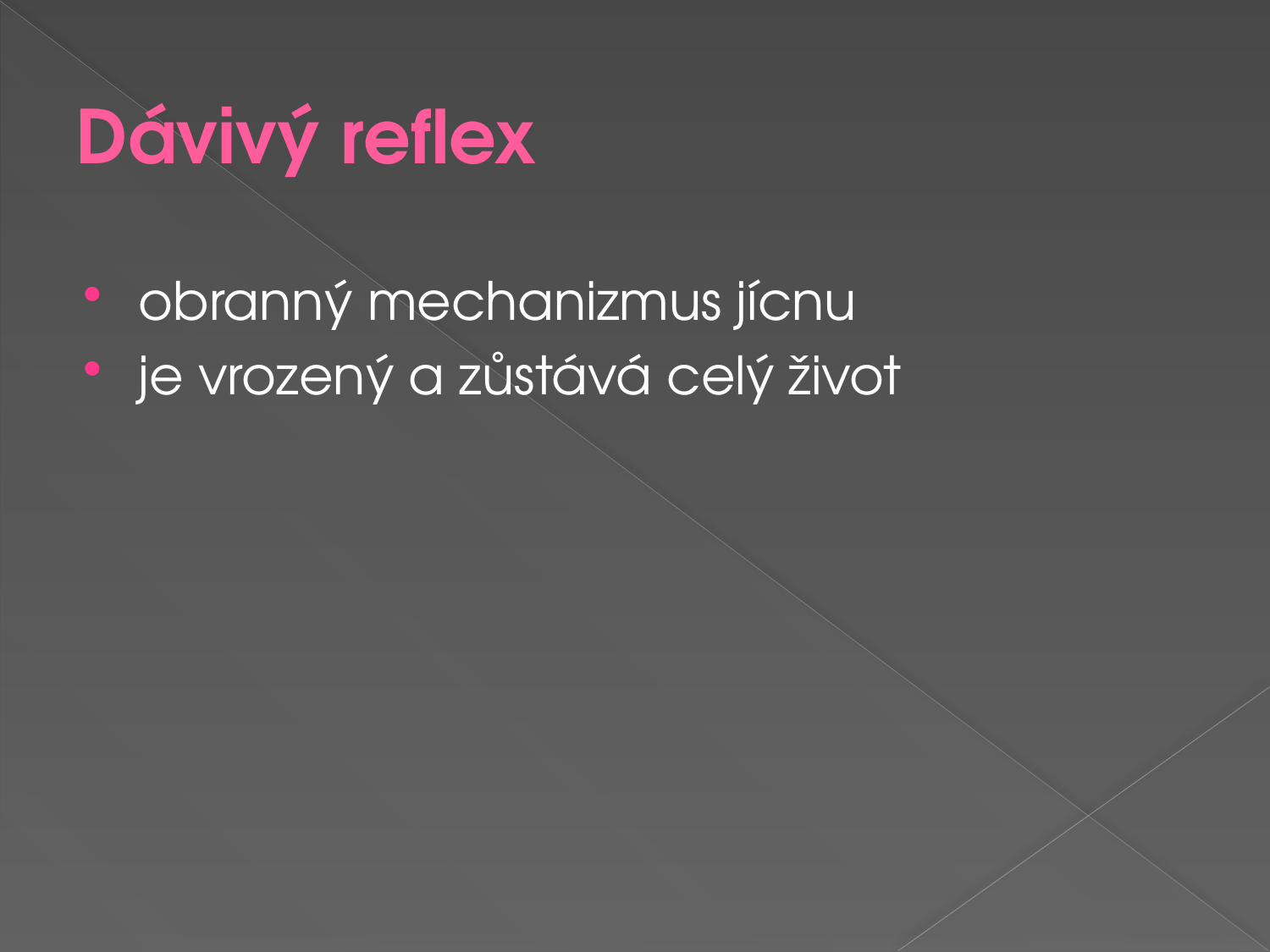

# Dávivý reflex
obranný mechanizmus jícnu
je vrozený a zůstává celý život